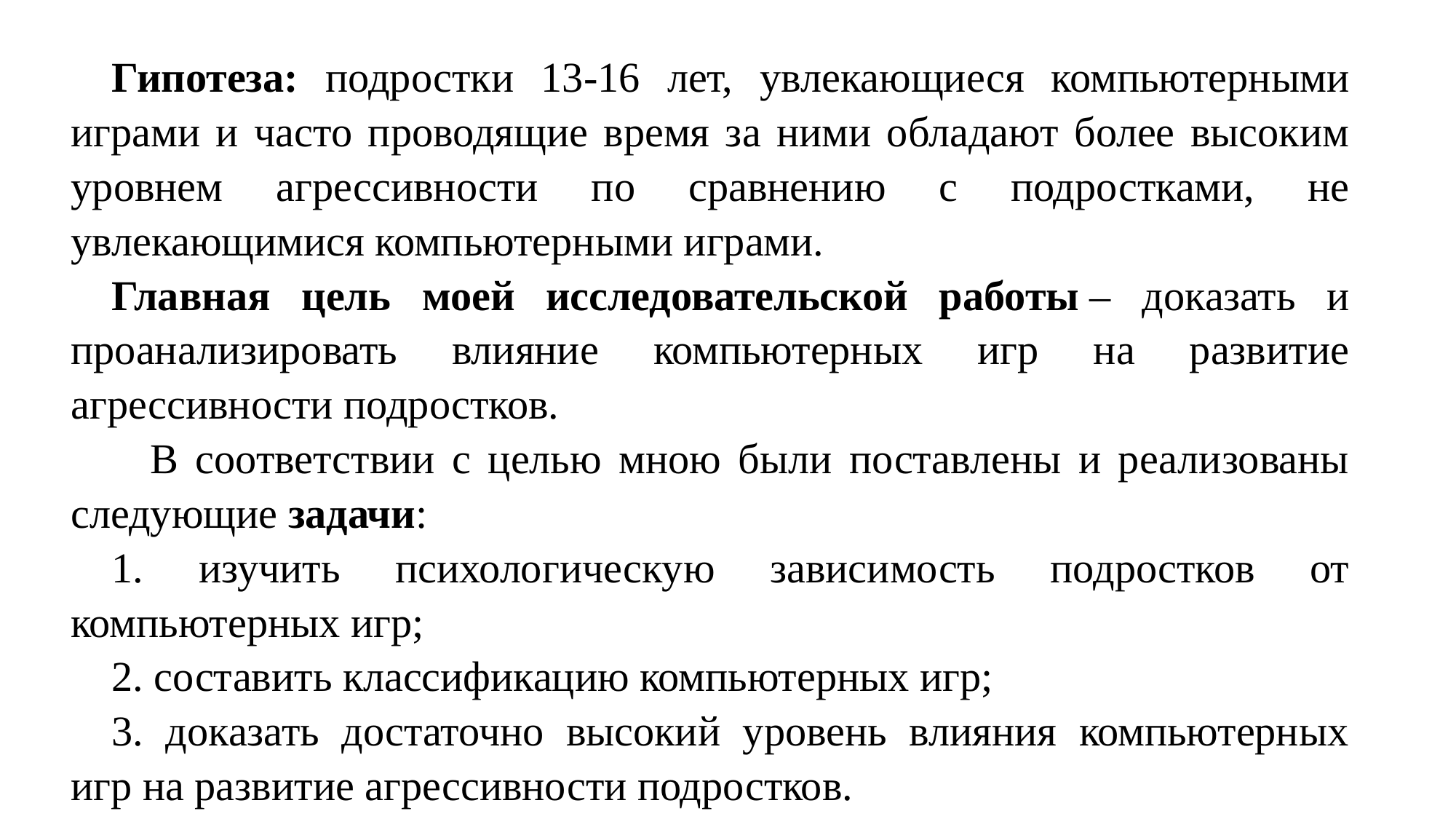

Гипотеза: подростки 13-16 лет, увлекающиеся компьютерными играми и часто проводящие время за ними обладают более высоким уровнем агрессивности по сравнению с подростками, не увлекающимися компьютерными играми.
Главная цель моей исследовательской работы – доказать и проанализировать влияние компьютерных игр на развитие агрессивности подростков.
   В соответствии с целью мною были поставлены и реализованы следующие задачи:
1. изучить психологическую зависимость подростков от компьютерных игр;
2. составить классификацию компьютерных игр;
3. доказать достаточно высокий уровень влияния компьютерных игр на развитие агрессивности подростков.